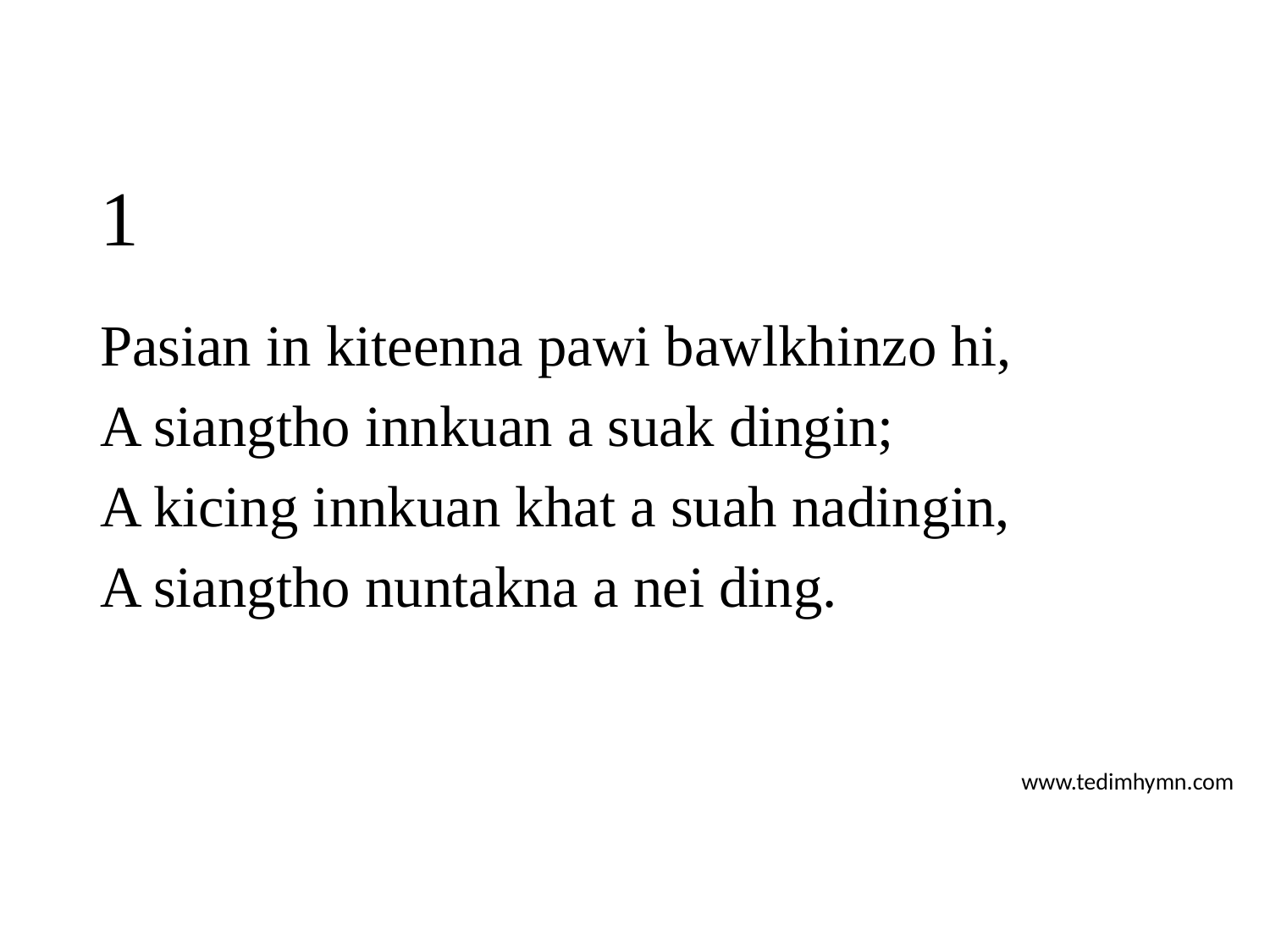

# 1
Pasian in kiteenna pawi bawlkhinzo hi,
A siangtho innkuan a suak dingin;
A kicing innkuan khat a suah nadingin,
A siangtho nuntakna a nei ding.
www.tedimhymn.com